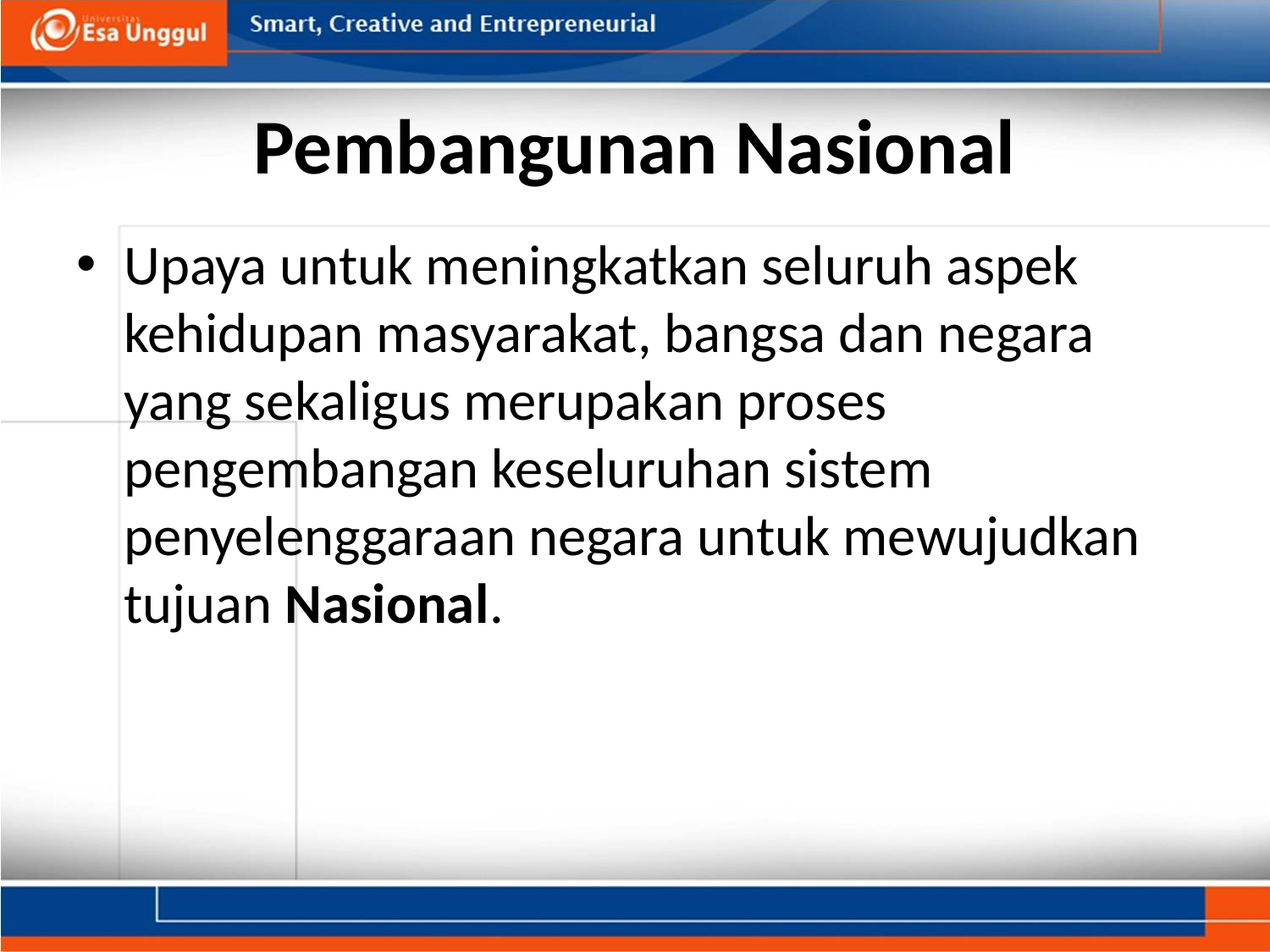

# Pembangunan Nasional
Upaya untuk meningkatkan seluruh aspek kehidupan masyarakat, bangsa dan negara yang sekaligus merupakan proses pengembangan keseluruhan sistem penyelenggaraan negara untuk mewujudkan tujuan Nasional.